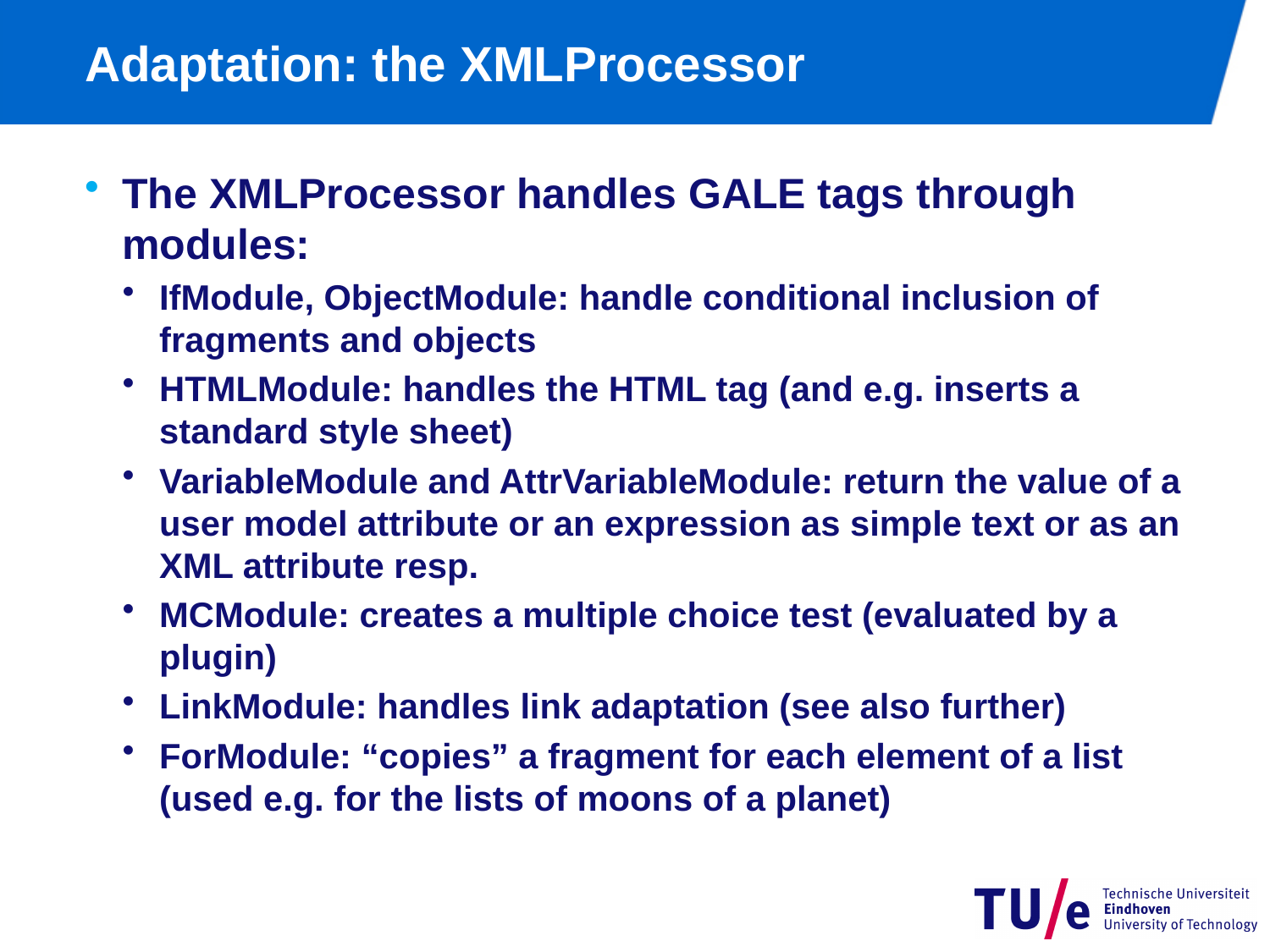

# Adaptation: the XMLProcessor
The XMLProcessor handles GALE tags through modules:
IfModule, ObjectModule: handle conditional inclusion of fragments and objects
HTMLModule: handles the HTML tag (and e.g. inserts a standard style sheet)
VariableModule and AttrVariableModule: return the value of a user model attribute or an expression as simple text or as an XML attribute resp.
MCModule: creates a multiple choice test (evaluated by a plugin)
LinkModule: handles link adaptation (see also further)
ForModule: “copies” a fragment for each element of a list
(used e.g. for the lists of moons of a planet)